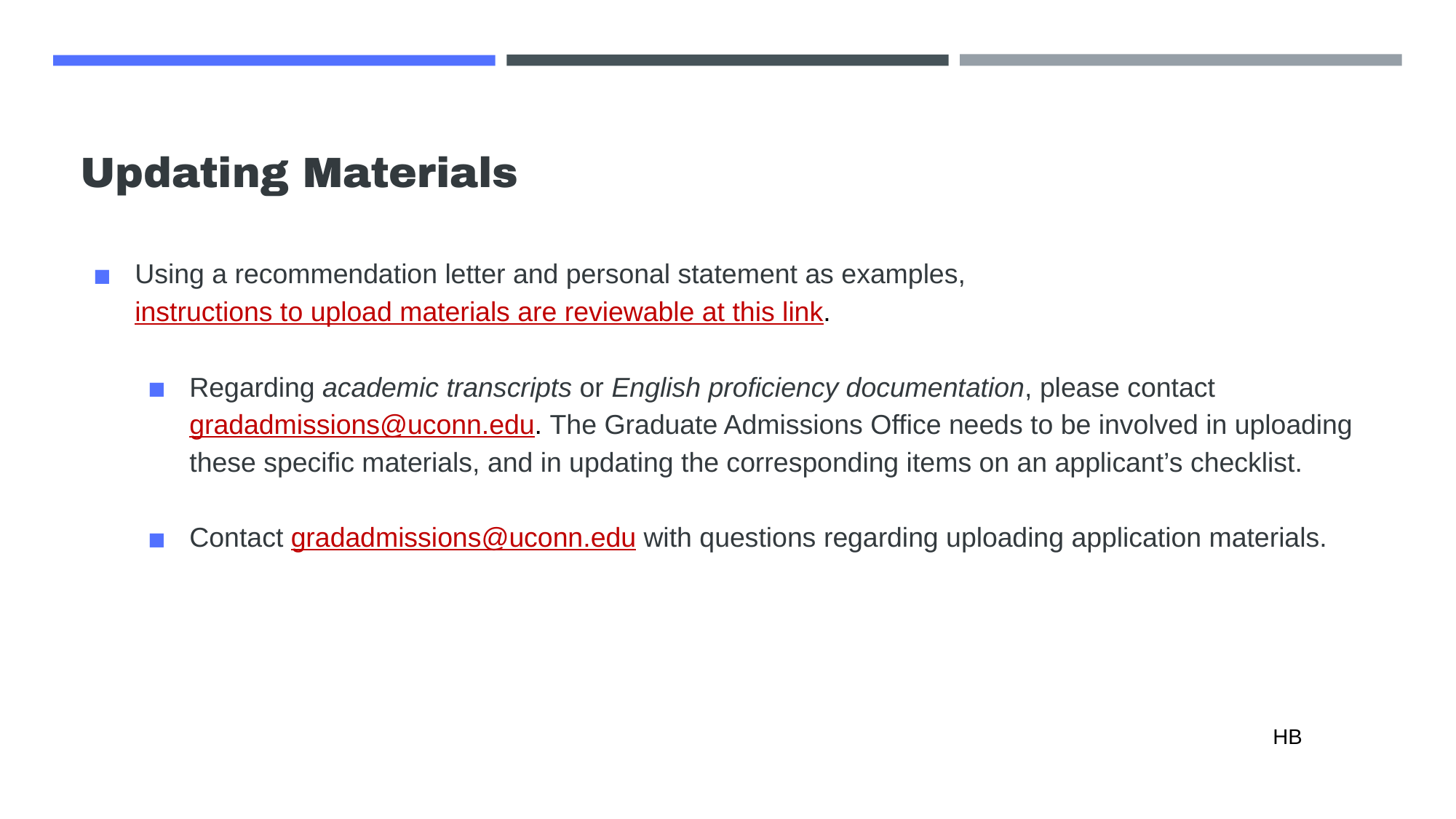

# Updating Materials
Using a recommendation letter and personal statement as examples, instructions to upload materials are reviewable at this link.

Regarding academic transcripts or English proficiency documentation, please contact gradadmissions@uconn.edu. The Graduate Admissions Office needs to be involved in uploading these specific materials, and in updating the corresponding items on an applicant’s checklist.

Contact gradadmissions@uconn.edu with questions regarding uploading application materials.
HB